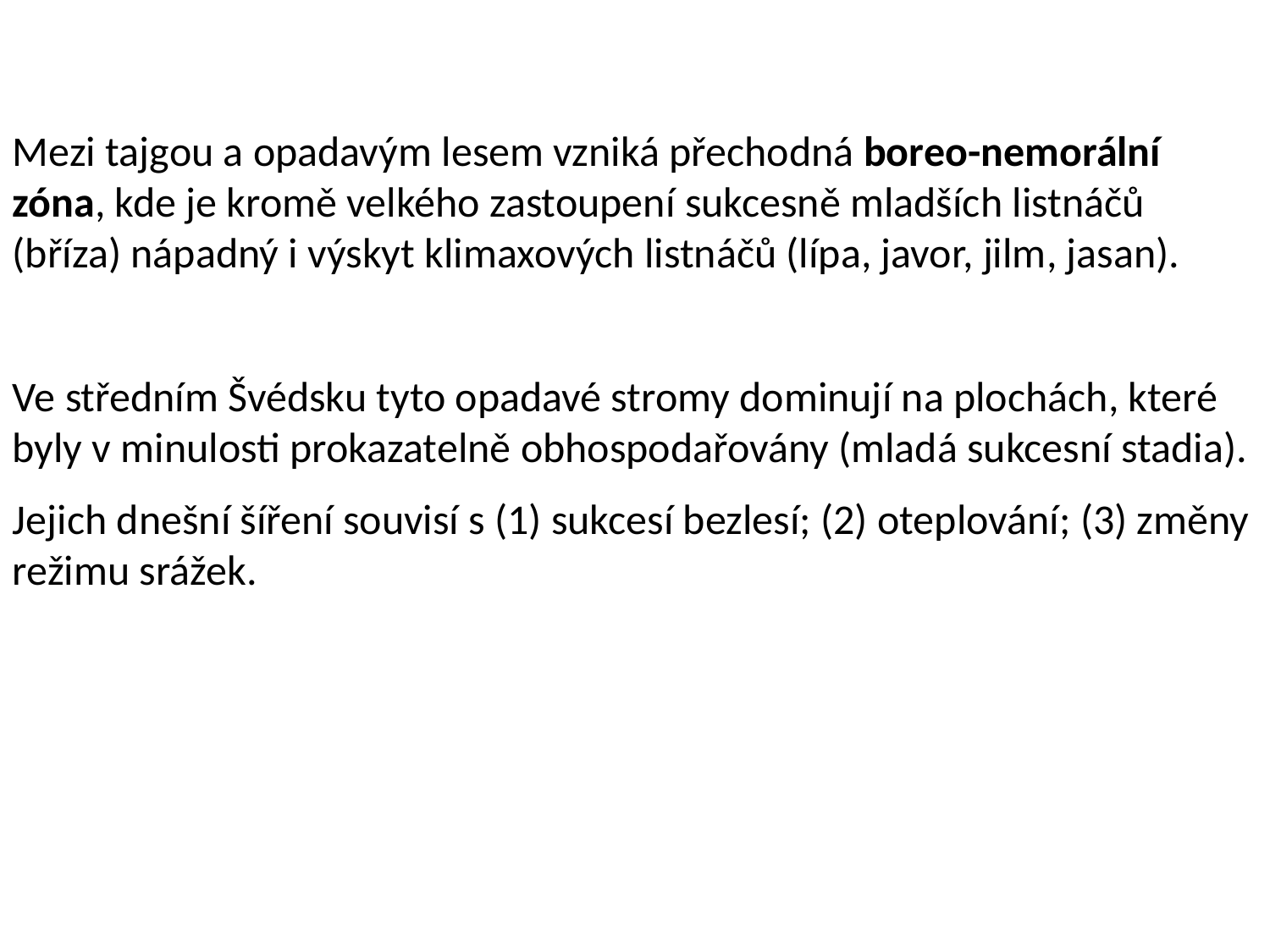

Mezi tajgou a opadavým lesem vzniká přechodná boreo-nemorální zóna, kde je kromě velkého zastoupení sukcesně mladších listnáčů (bříza) nápadný i výskyt klimaxových listnáčů (lípa, javor, jilm, jasan).

Ve středním Švédsku tyto opadavé stromy dominují na plochách, které byly v minulosti prokazatelně obhospodařovány (mladá sukcesní stadia).
Jejich dnešní šíření souvisí s (1) sukcesí bezlesí; (2) oteplování; (3) změny režimu srážek.